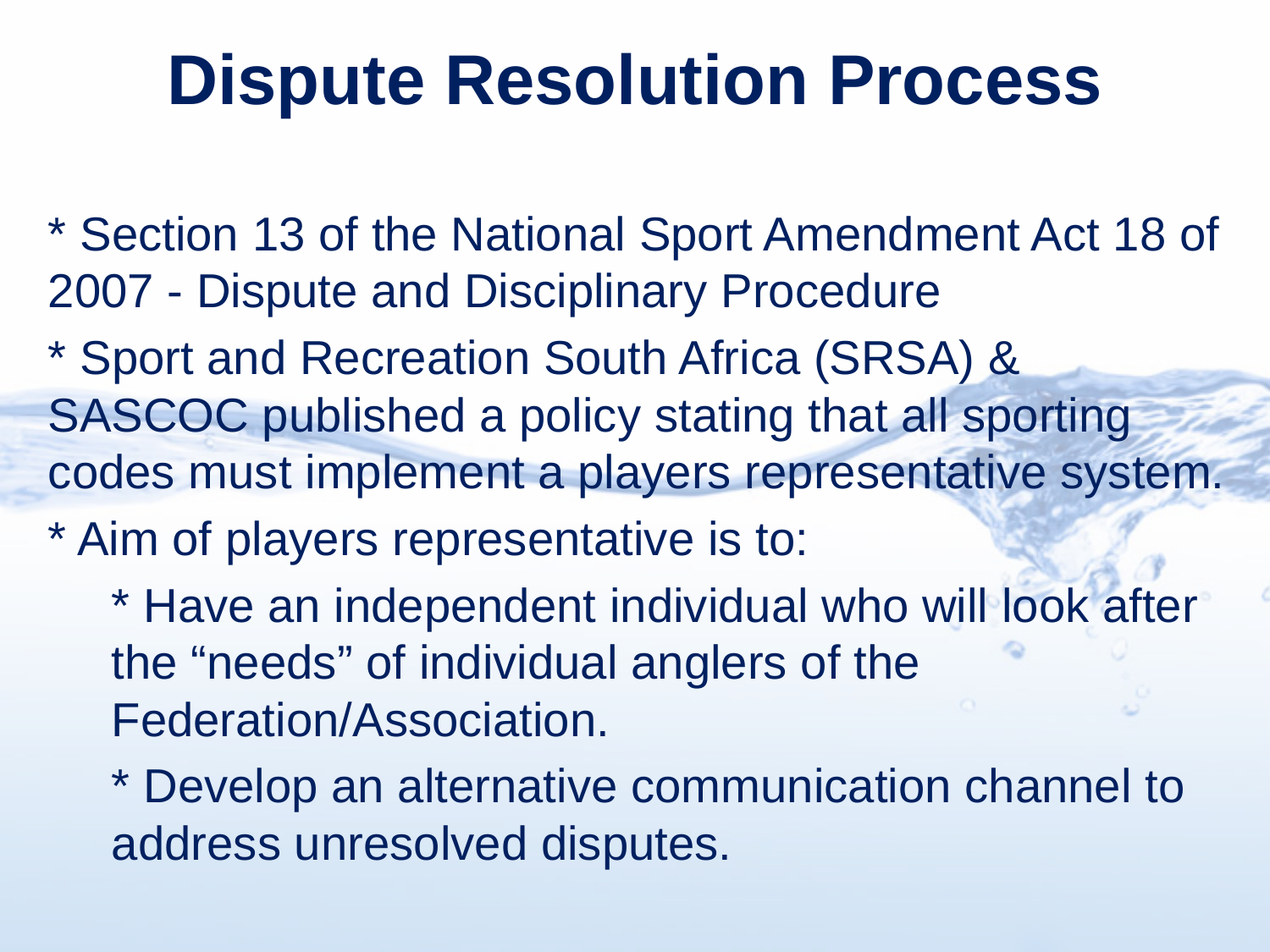

# Dispute Resolution Process
* Section 13 of the National Sport Amendment Act 18 of 2007 - Dispute and Disciplinary Procedure
* Sport and Recreation South Africa (SRSA) & SASCOC published a policy stating that all sporting codes must implement a players representative system.
* Aim of players representative is to:
* Have an independent individual who will look after the “needs” of individual anglers of the Federation/Association.
* Develop an alternative communication channel to address unresolved disputes.